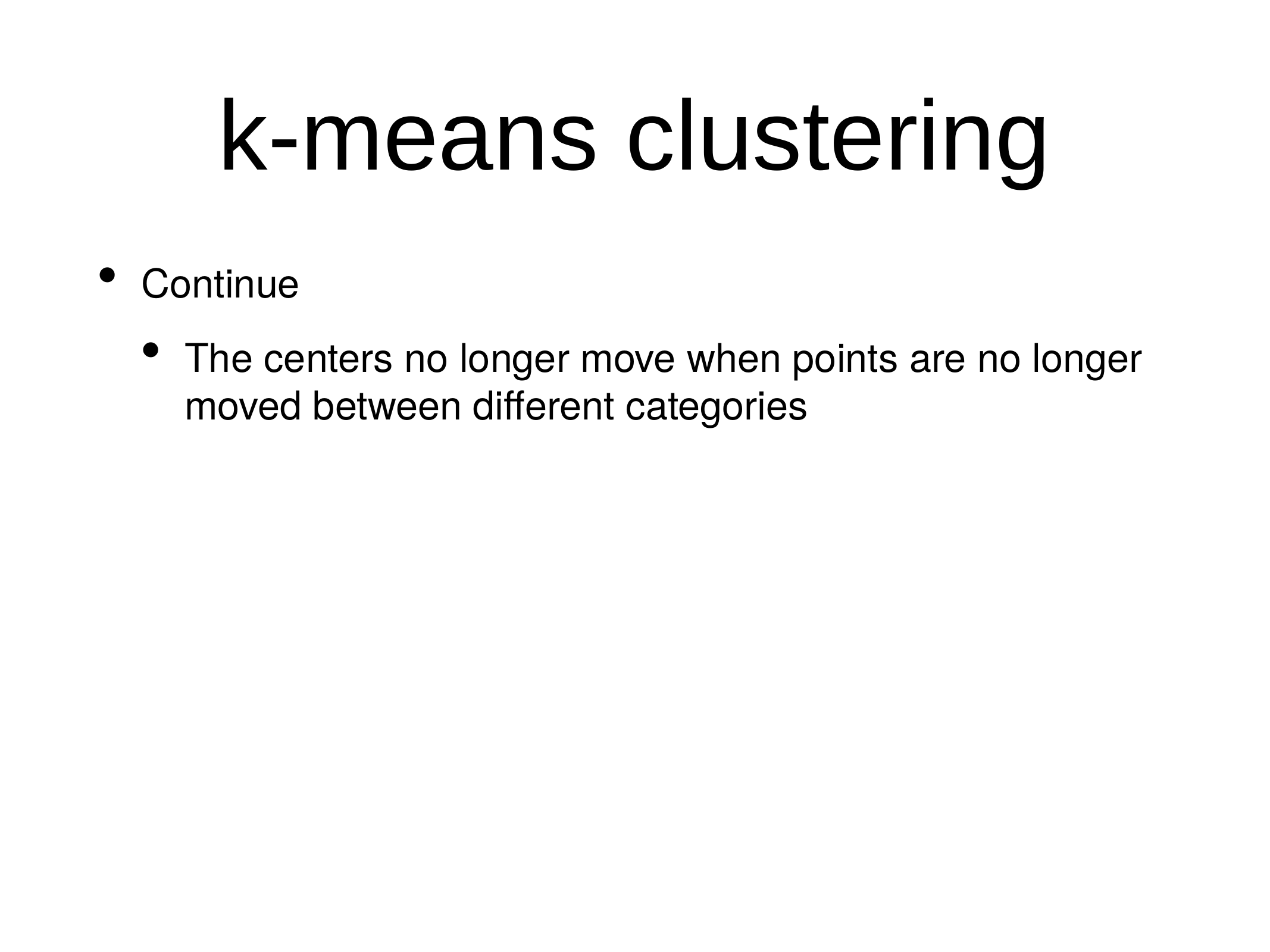

# k-means clustering
Continue
The centers no longer move when points are no longer moved between different categories